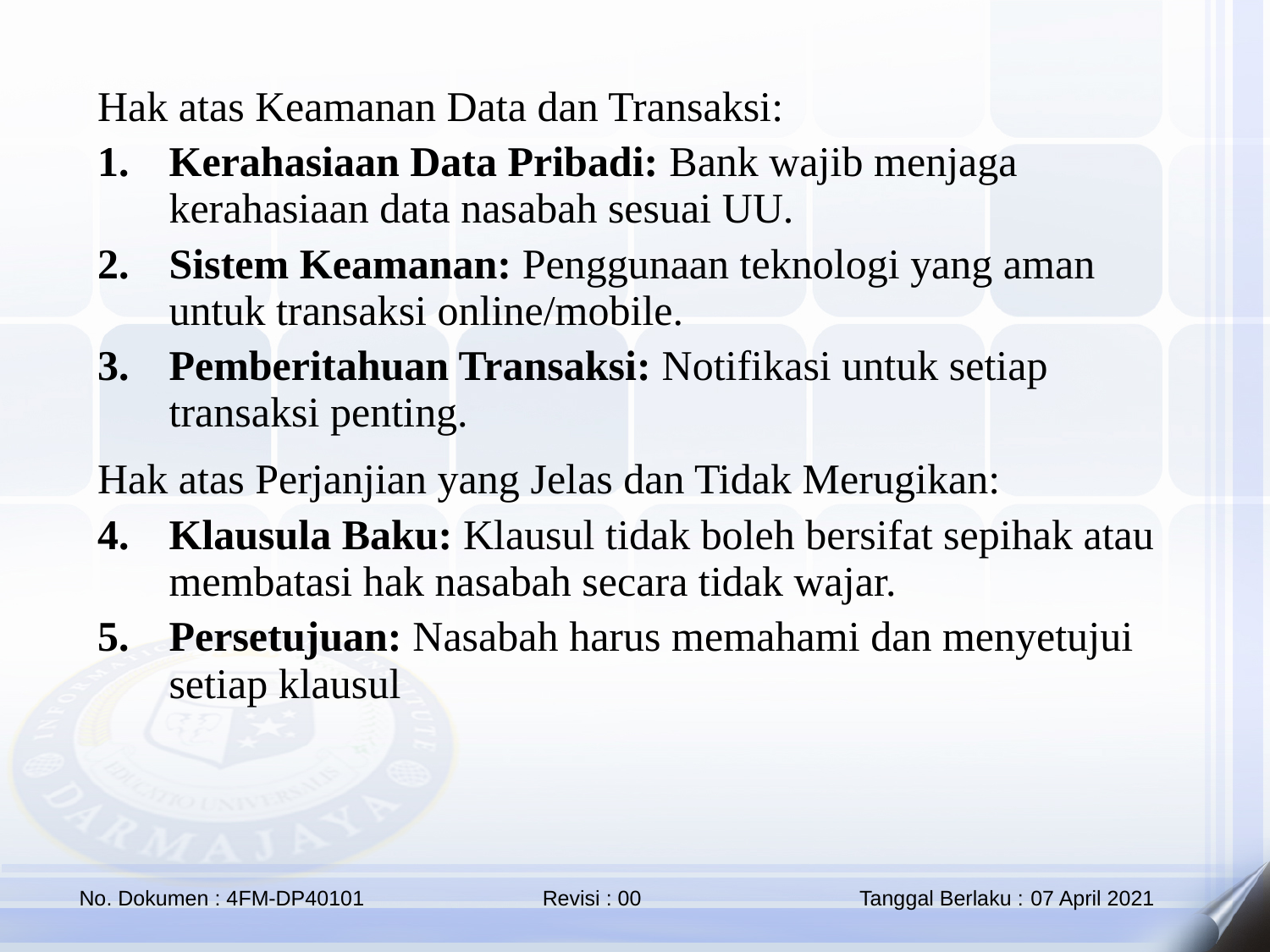

Hak atas Keamanan Data dan Transaksi:
Kerahasiaan Data Pribadi: Bank wajib menjaga kerahasiaan data nasabah sesuai UU.
Sistem Keamanan: Penggunaan teknologi yang aman untuk transaksi online/mobile.
Pemberitahuan Transaksi: Notifikasi untuk setiap transaksi penting.

Hak atas Perjanjian yang Jelas dan Tidak Merugikan:
Klausula Baku: Klausul tidak boleh bersifat sepihak atau membatasi hak nasabah secara tidak wajar.
Persetujuan: Nasabah harus memahami dan menyetujui setiap klausul